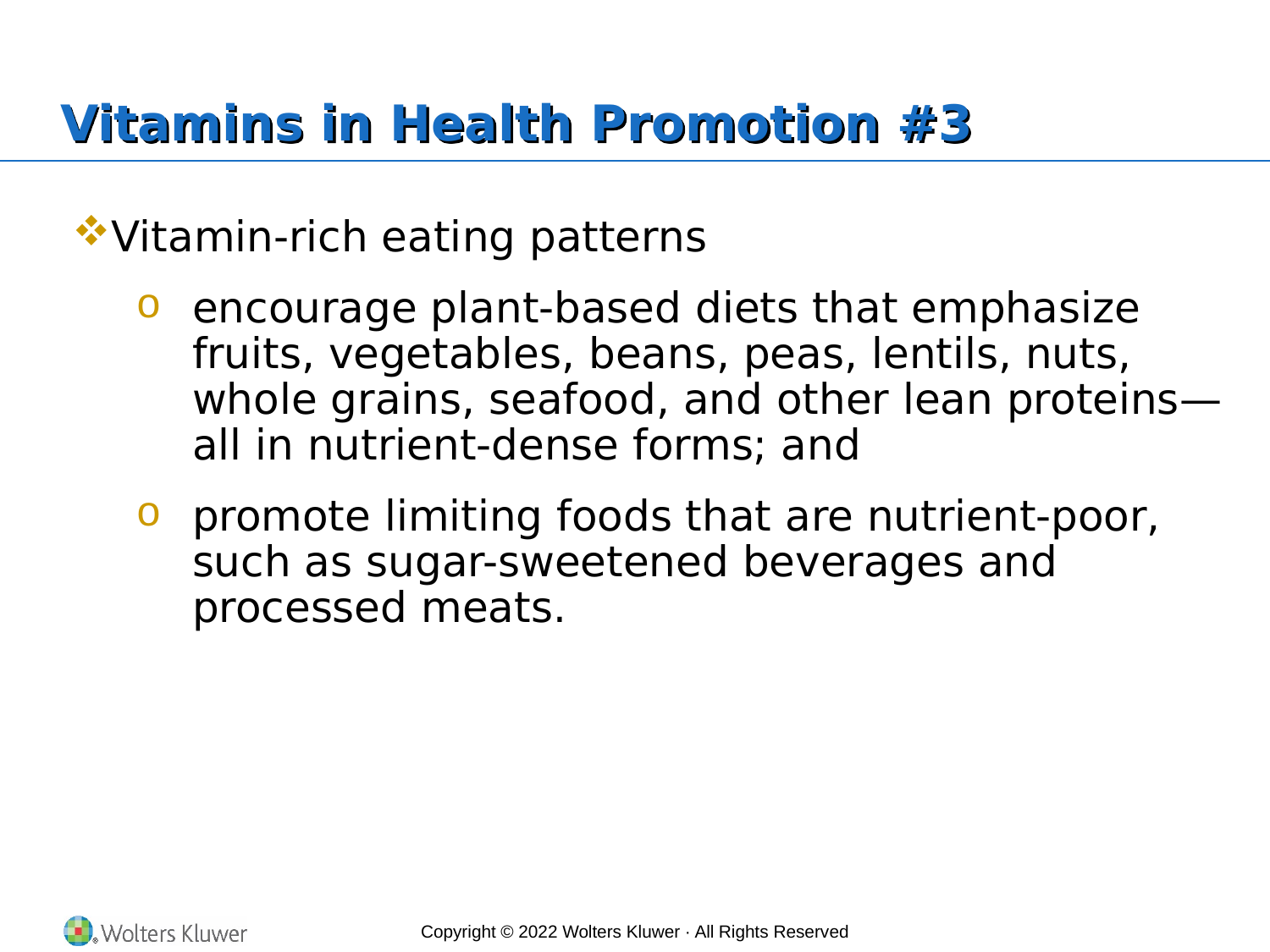

# Vitamins in Health Promotion #3
Vitamin-rich eating patterns
encourage plant-based diets that emphasize fruits, vegetables, beans, peas, lentils, nuts, whole grains, seafood, and other lean proteins—all in nutrient-dense forms; and
promote limiting foods that are nutrient-poor, such as sugar-sweetened beverages and processed meats.